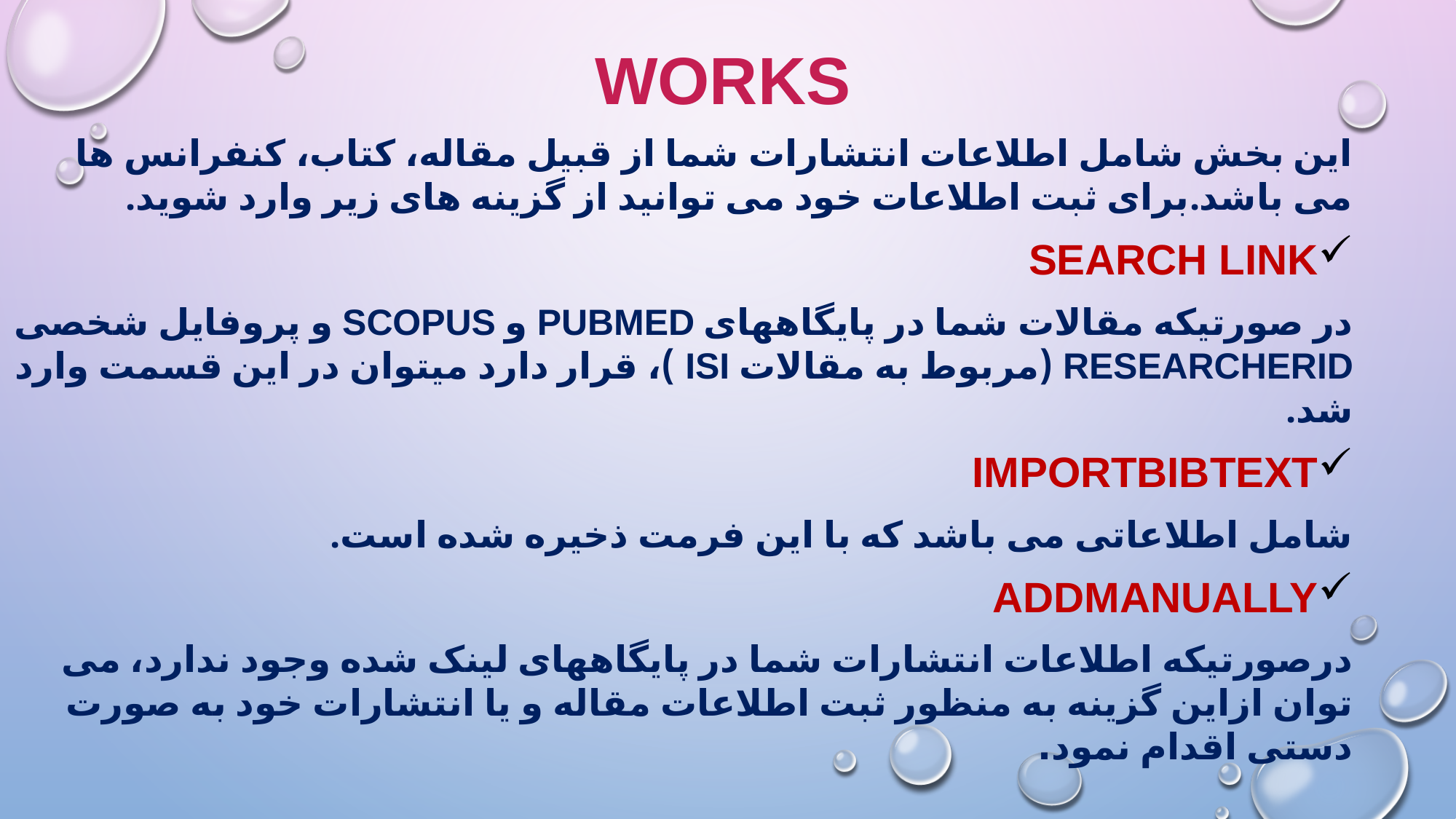

# Works
این بخش شامل اطلاعات انتشارات شما از قبیل مقاله، کتاب، کنفرانس ها می باشد.برای ثبت اطلاعات خود می توانید از گزینه های زیر وارد شوید.
Search Link
در صورتیکه مقالات شما در پایگاههای Pubmed و Scopus و پروفایل شخصی ResearcherID (مربوط به مقالات ISI )، قرار دارد میتوان در این قسمت وارد شد.
ImportBibtext
شامل اطلاعاتی می باشد که با این فرمت ذخیره شده است.
Addmanually
درصورتیکه اطلاعات انتشارات شما در پایگاههای لینک شده وجود ندارد، می توان ازاین گزینه به منظور ثبت اطلاعات مقاله و یا انتشارات خود به صورت دستی اقدام نمود.